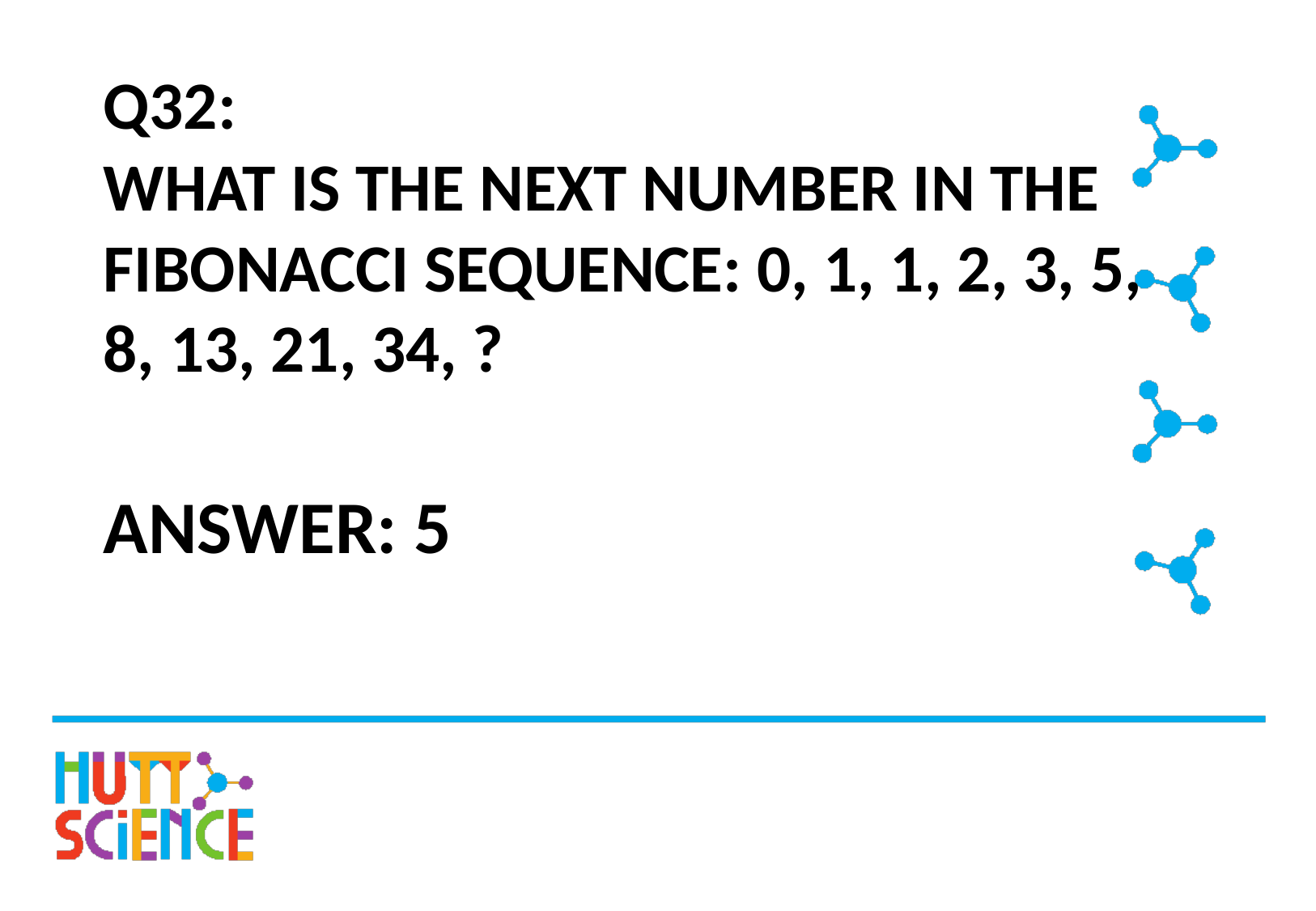

# Q32: WHAT IS THE NEXT NUMBER IN THE FIBONACCI SEQUENCE: 0, 1, 1, 2, 3, 5, 8, 13, 21, 34, ?
ANSWER: 5